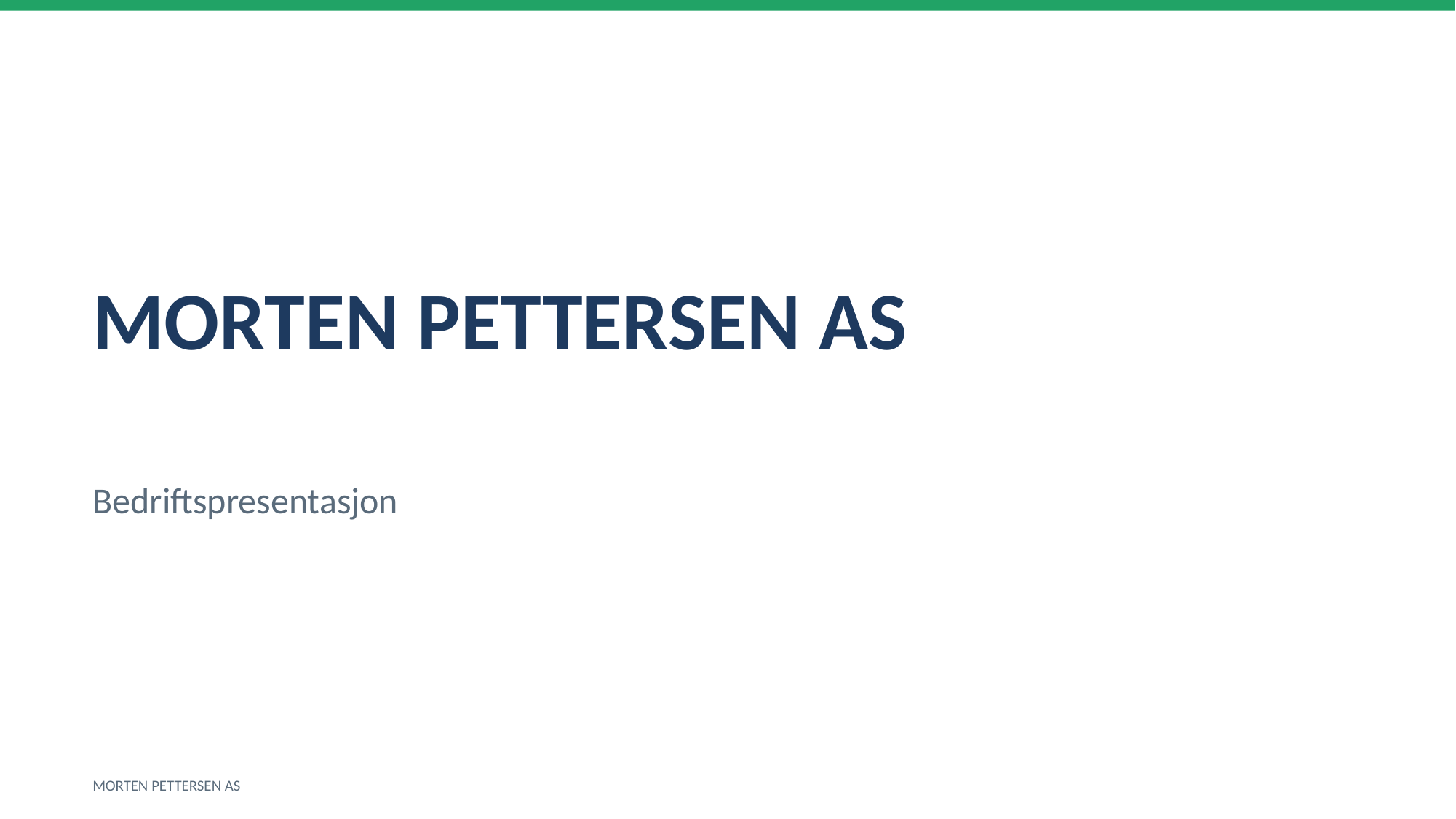

MORTEN PETTERSEN AS
Bedriftspresentasjon
MORTEN PETTERSEN AS